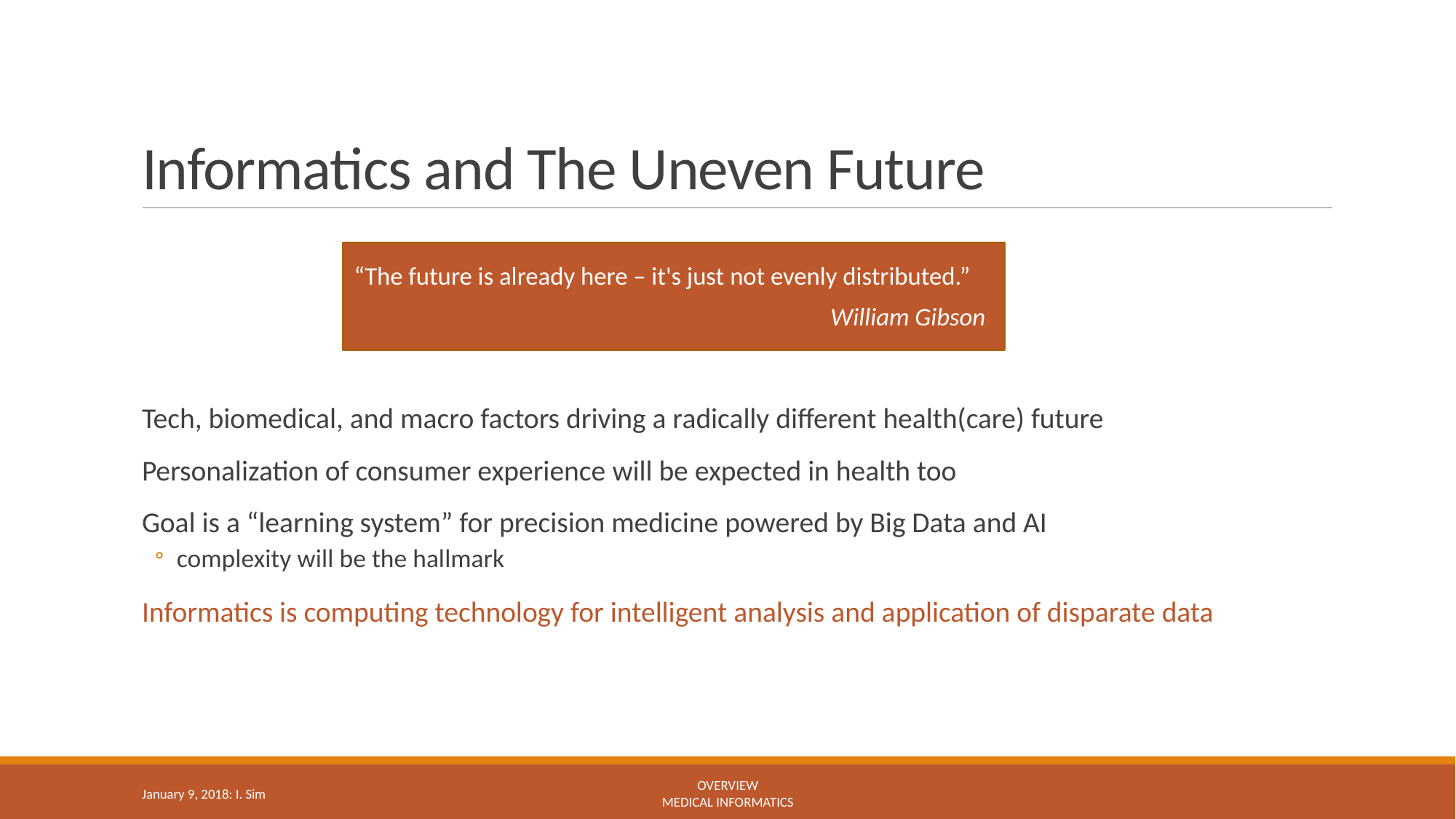

# Informatics and The Uneven Future

Tech, biomedical, and macro factors driving a radically different health(care) future
Personalization of consumer experience will be expected in health too
Goal is a “learning system” for precision medicine powered by Big Data and AI
complexity will be the hallmark
Informatics is computing technology for intelligent analysis and application of disparate data

“The future is already here – it's just not evenly distributed.”
                                                                                                 William Gibson

January 9, 2018: I. Sim
Overview
Medical Informatics